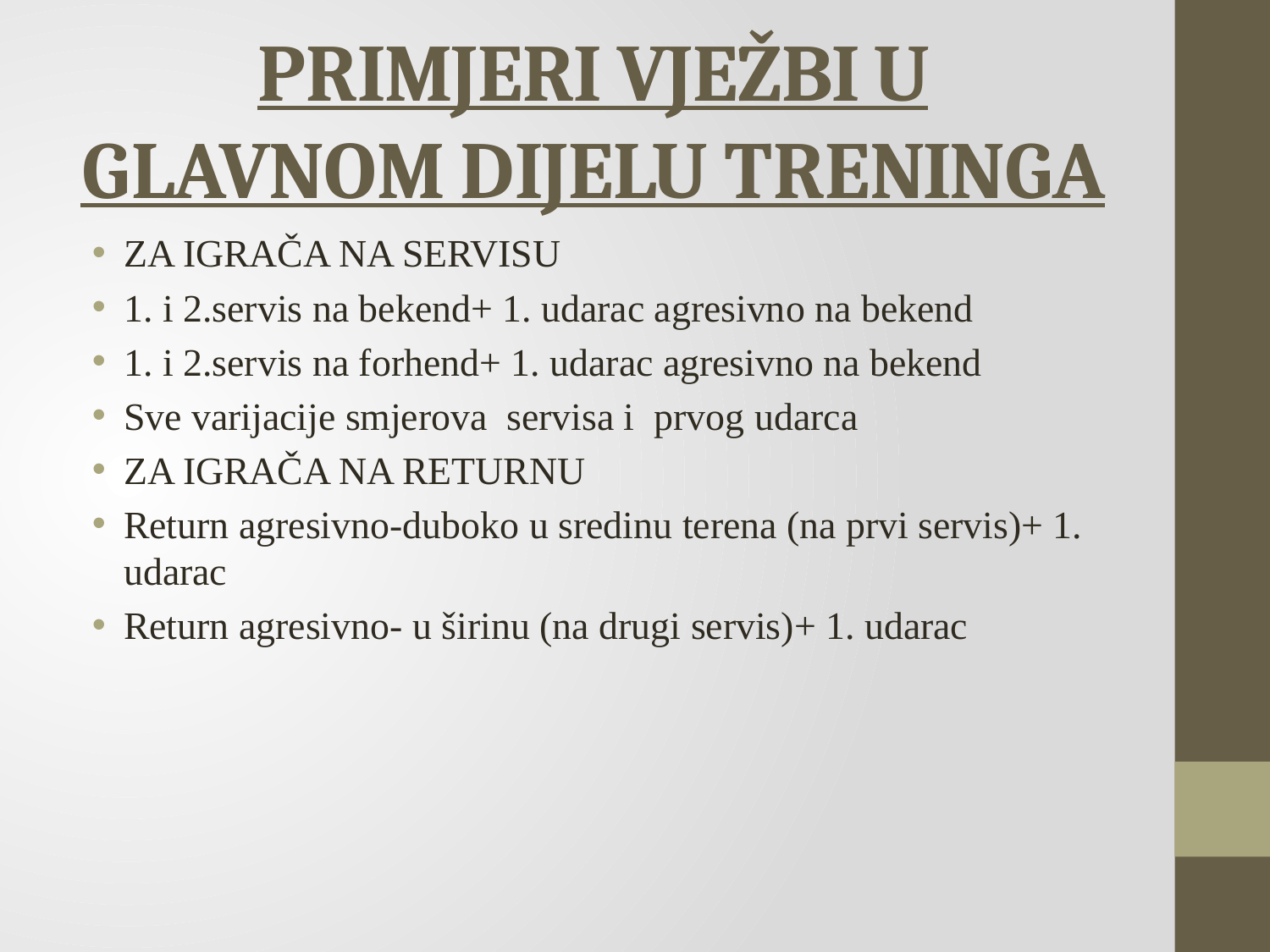

# PRIMJERI VJEŽBI U GLAVNOM DIJELU TRENINGA
ZA IGRAČA NA SERVISU
1. i 2.servis na bekend+ 1. udarac agresivno na bekend
1. i 2.servis na forhend+ 1. udarac agresivno na bekend
Sve varijacije smjerova  servisa i  prvog udarca
ZA IGRAČA NA RETURNU
Return agresivno-duboko u sredinu terena (na prvi servis)+ 1. udarac
Return agresivno- u širinu (na drugi servis)+ 1. udarac